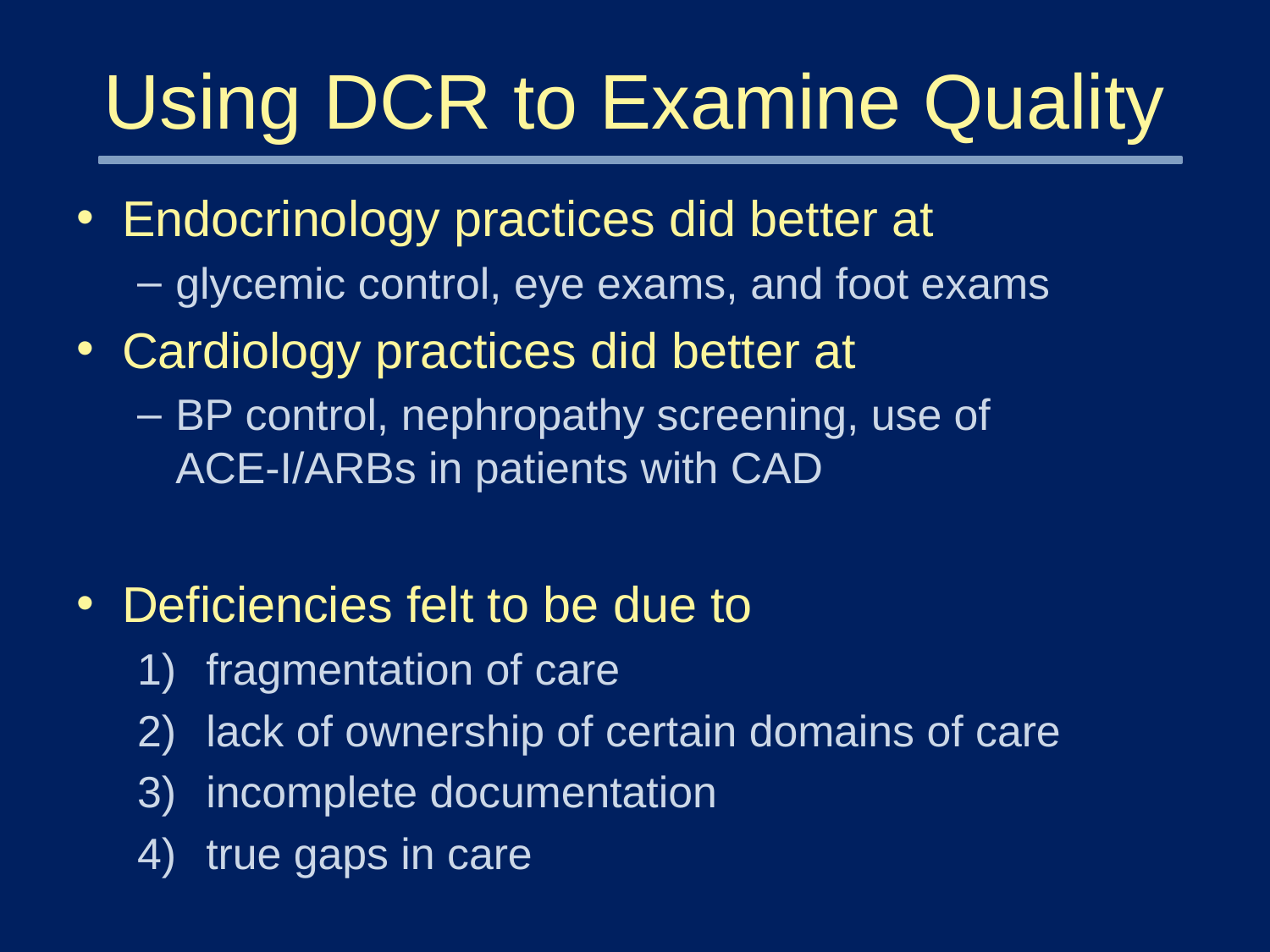

# Using DCR to Examine Quality
Endocrinology practices did better at
glycemic control, eye exams, and foot exams
Cardiology practices did better at
BP control, nephropathy screening, use of ACE-I/ARBs in patients with CAD

Deficiencies felt to be due to
fragmentation of care
lack of ownership of certain domains of care
incomplete documentation
true gaps in care